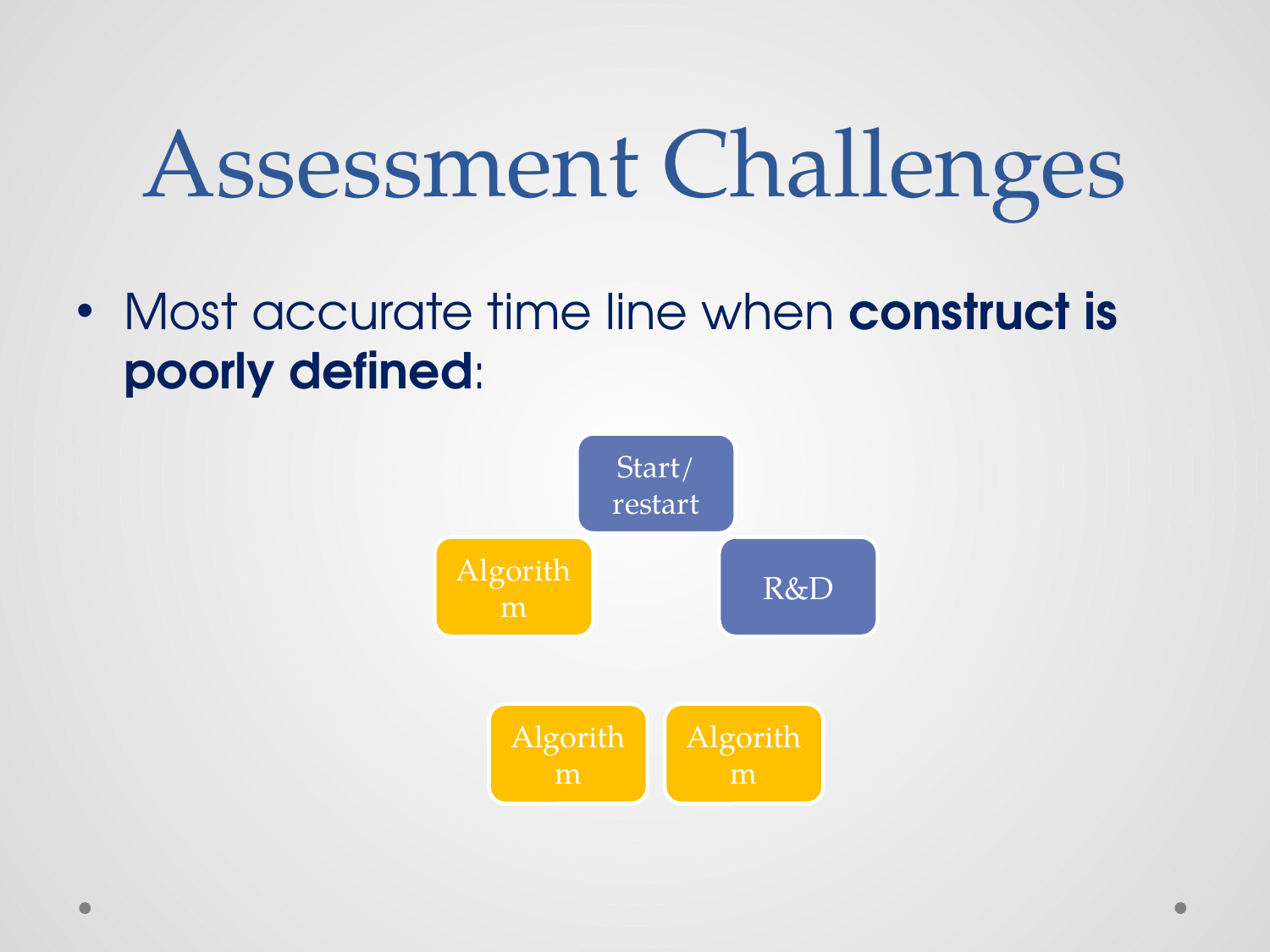

# Assessment Challenges

Most accurate time line when construct is poorly defined:

Start/ restart
R&D
Algorithm
Algorithm
Algorithm